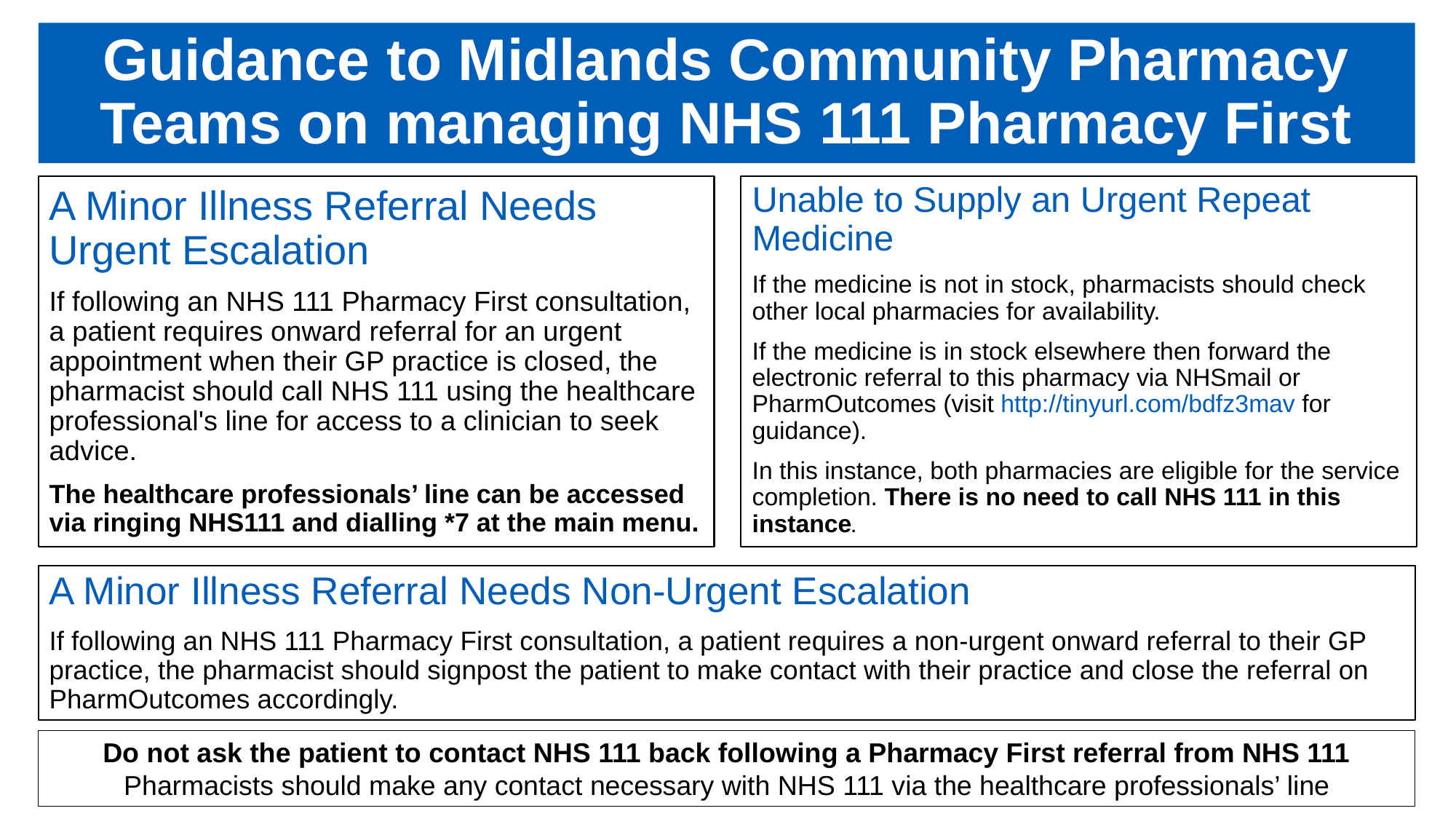

# Guidance to Midlands Community Pharmacy Teams on managing NHS 111 Pharmacy First
A Minor Illness Referral Needs Urgent Escalation
If following an NHS 111 Pharmacy First consultation, a patient requires onward referral for an urgent appointment when their GP practice is closed, the pharmacist should call NHS 111 using the healthcare professional's line for access to a clinician to seek advice.
The healthcare professionals’ line can be accessed via ringing NHS111 and dialling *7 at the main menu.
Unable to Supply an Urgent Repeat Medicine
If the medicine is not in stock, pharmacists should check other local pharmacies for availability.
If the medicine is in stock elsewhere then forward the electronic referral to this pharmacy via NHSmail or PharmOutcomes (visit http://tinyurl.com/bdfz3mav for guidance).
In this instance, both pharmacies are eligible for the service completion. There is no need to call NHS 111 in this instance.

A Minor Illness Referral Needs Non-Urgent Escalation
If following an NHS 111 Pharmacy First consultation, a patient requires a non-urgent onward referral to their GP practice, the pharmacist should signpost the patient to make contact with their practice and close the referral on PharmOutcomes accordingly.
Do not ask the patient to contact NHS 111 back following a Pharmacy First referral from NHS 111
Pharmacists should make any contact necessary with NHS 111 via the healthcare professionals’ line